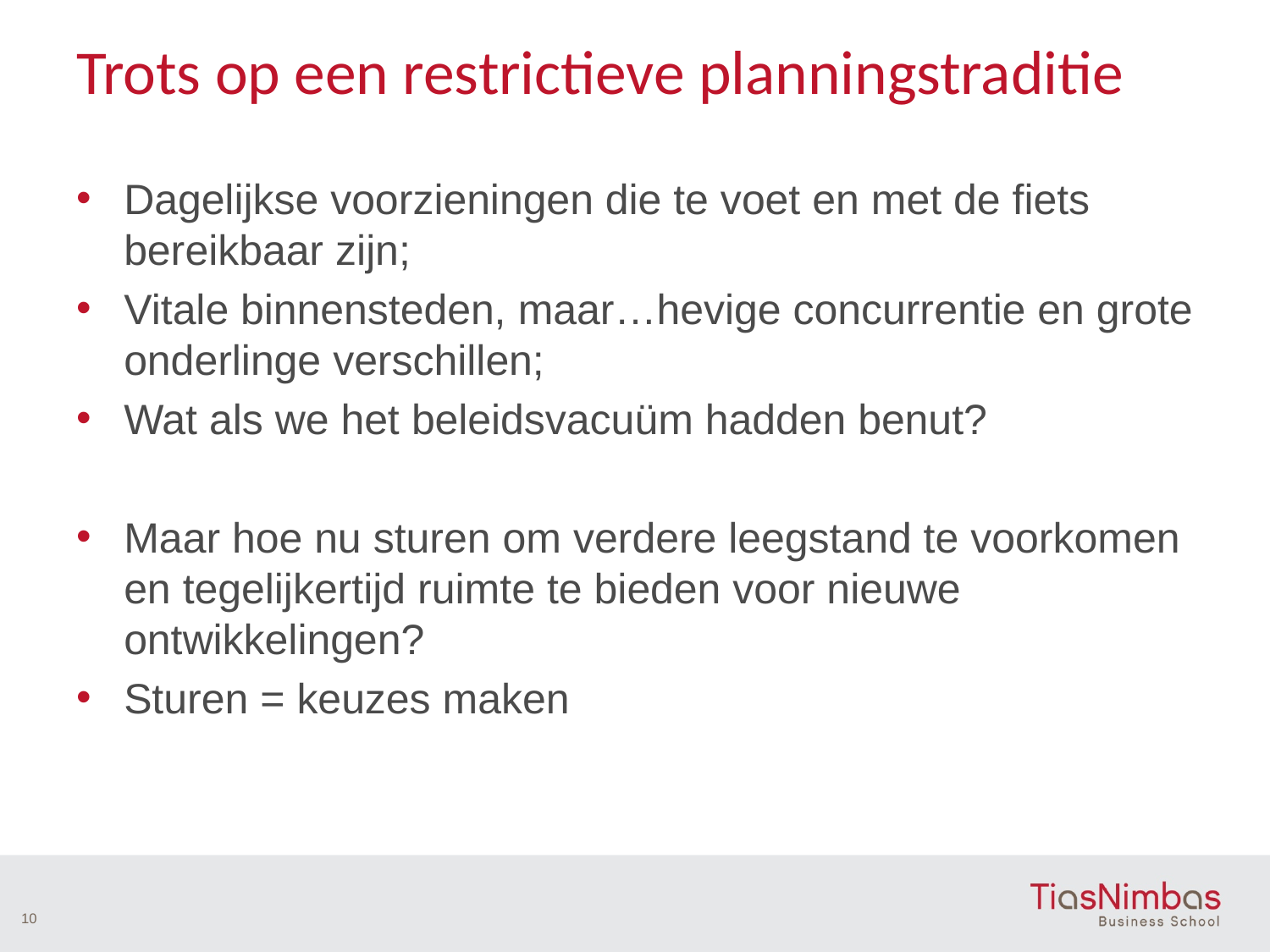

# Trots op een restrictieve planningstraditie
Dagelijkse voorzieningen die te voet en met de fiets bereikbaar zijn;
Vitale binnensteden, maar…hevige concurrentie en grote onderlinge verschillen;
Wat als we het beleidsvacuüm hadden benut?

Maar hoe nu sturen om verdere leegstand te voorkomen en tegelijkertijd ruimte te bieden voor nieuwe ontwikkelingen?
Sturen = keuzes maken

10